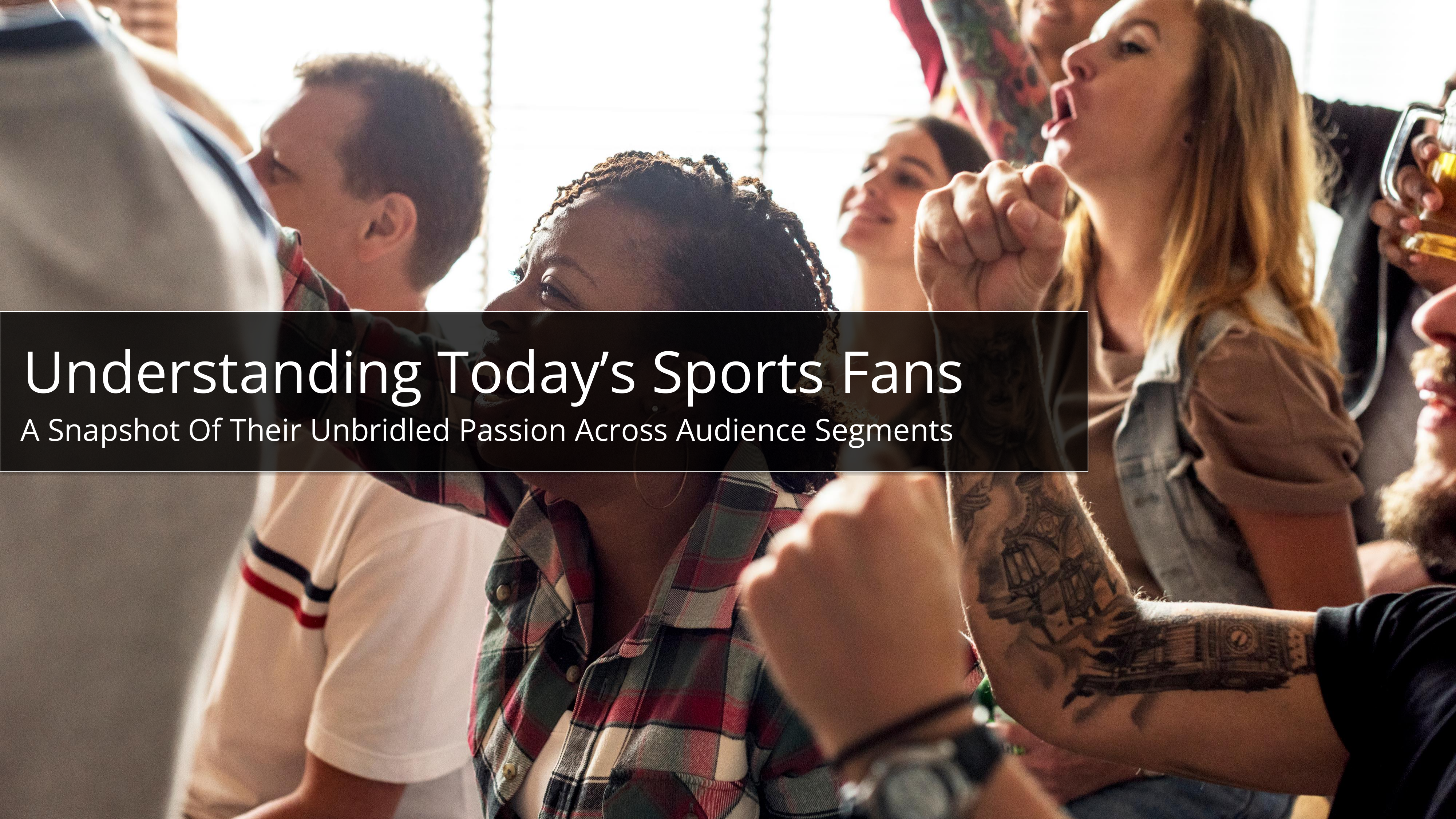

Understanding Today’s Sports Fans
A Snapshot Of Their Unbridled Passion Across Audience Segments